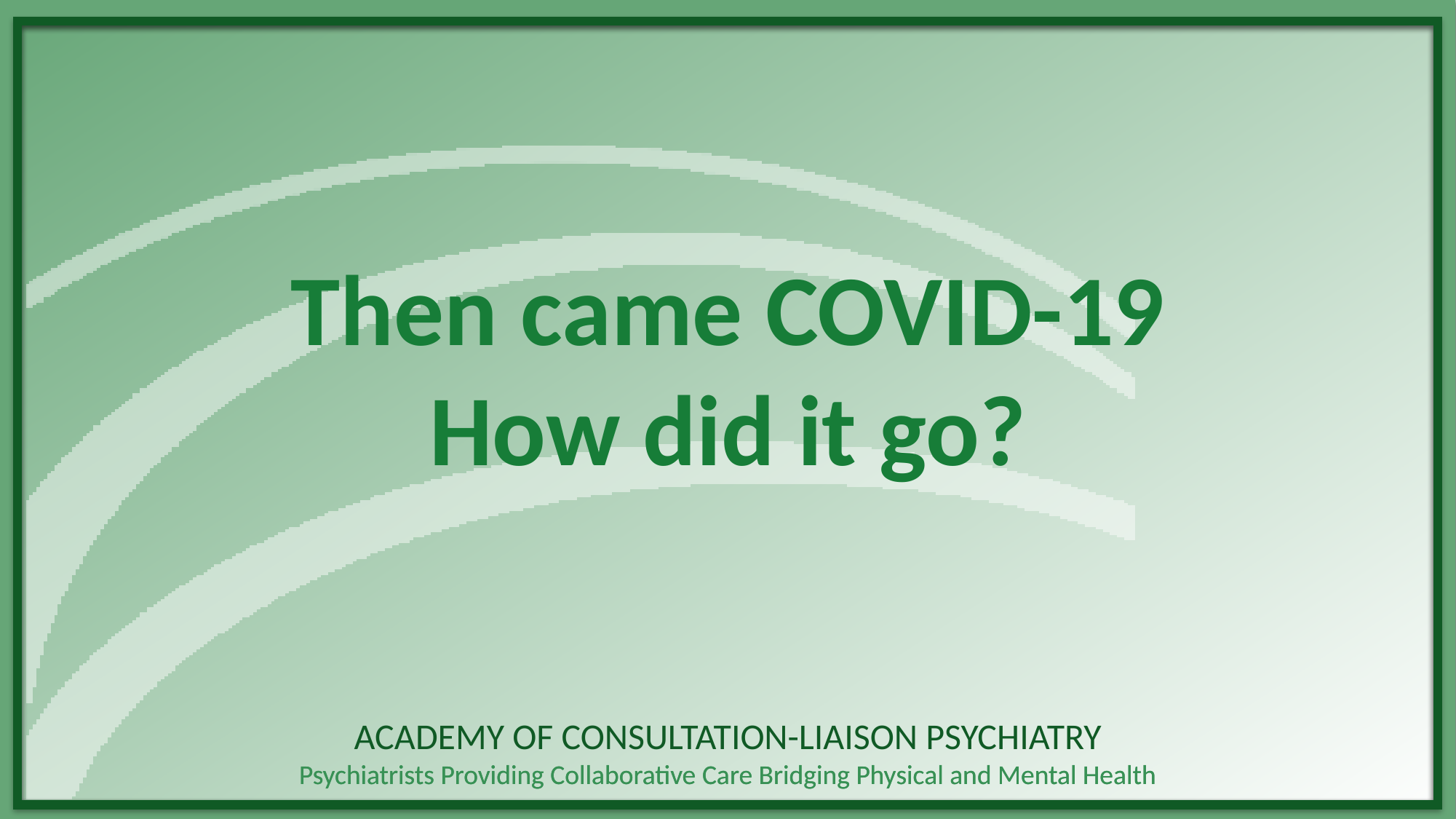

# Then came COVID-19 How did it go?